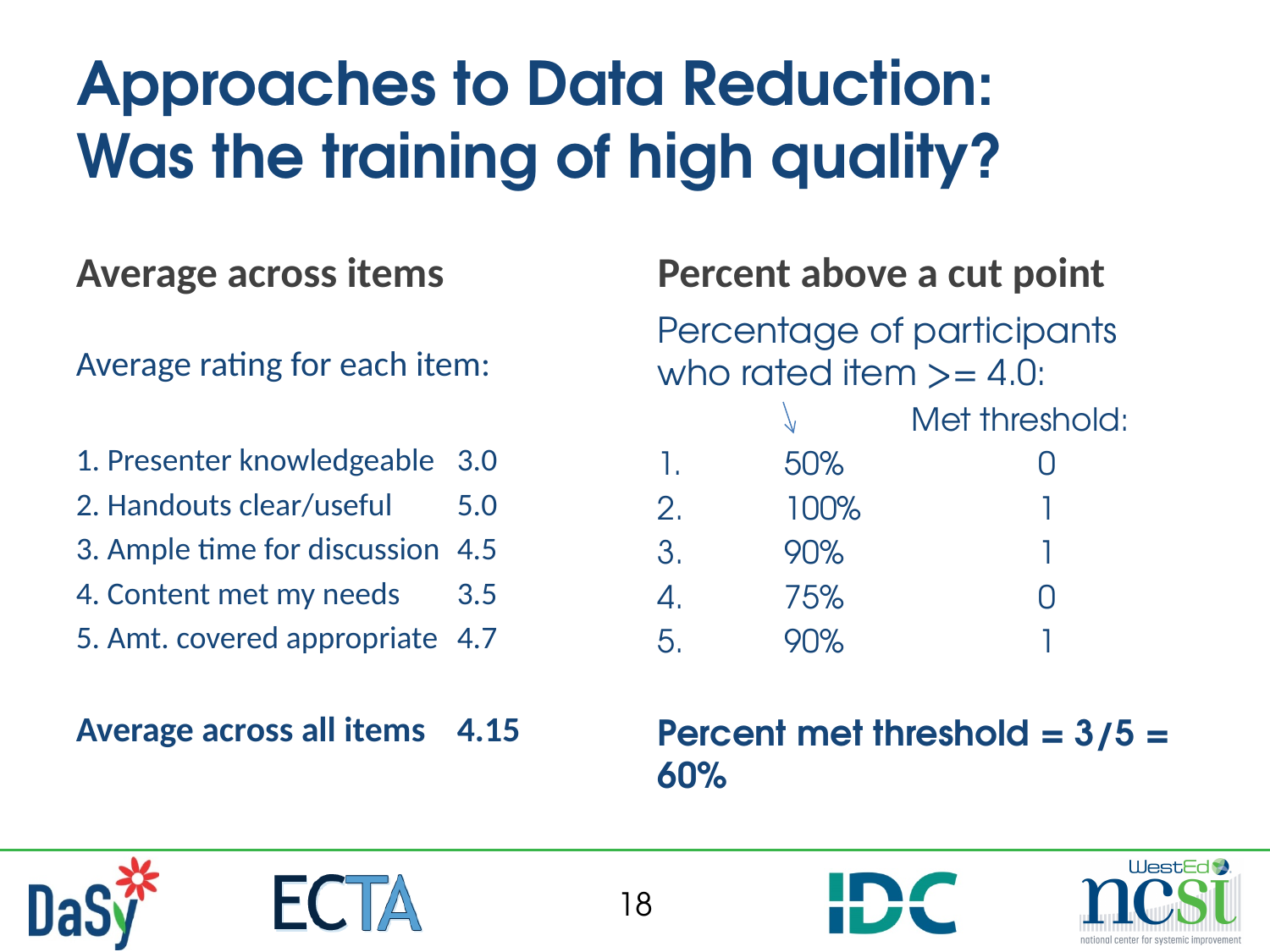

# Approaches to Data Reduction: Was the training of high quality?
Average across items
Percent above a cut point

Average rating for each item:

1. Presenter knowledgeable  	3.0
2. Handouts clear/useful	5.0
3. Ample time for discussion	4.5
4. Content met my needs	3.5
5. Amt. covered appropriate	4.7

Average across all items	4.15
Percentage of participants who rated item >= 4.0:
		Met threshold:
1. 	50%		0
2. 	100%		1
3. 	90%		1
4. 	75%		0
5. 	90%		1

Percent met threshold = 3/5 = 60%
18